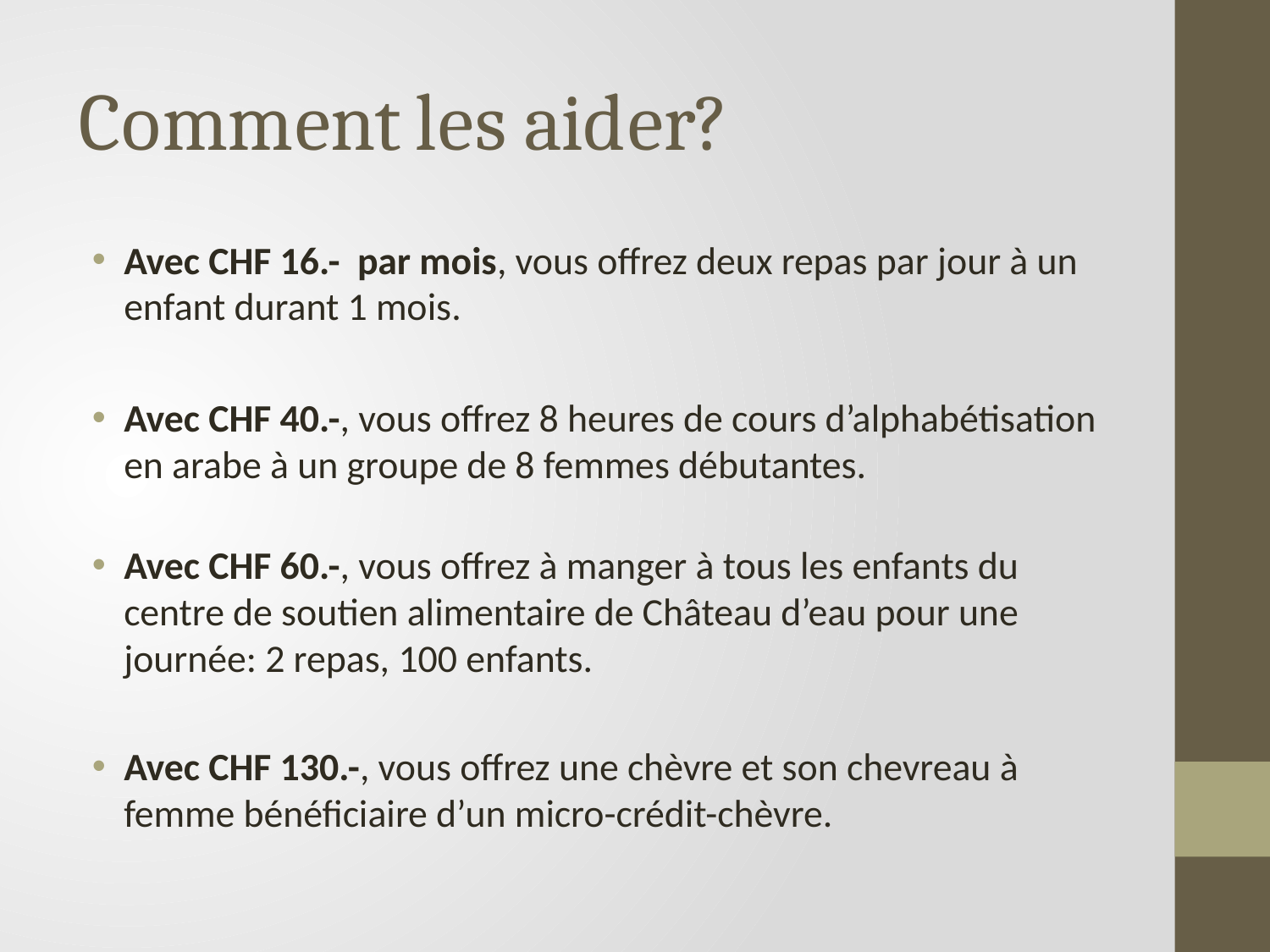

# Comment les aider?
Avec CHF 16.-  par mois, vous offrez deux repas par jour à un enfant durant 1 mois.

Avec CHF 40.-, vous offrez 8 heures de cours d’alphabétisation en arabe à un groupe de 8 femmes débutantes.
Avec CHF 60.-, vous offrez à manger à tous les enfants du centre de soutien alimentaire de Château d’eau pour une journée: 2 repas, 100 enfants.

Avec CHF 130.-, vous offrez une chèvre et son chevreau à femme bénéficiaire d’un micro-crédit-chèvre.